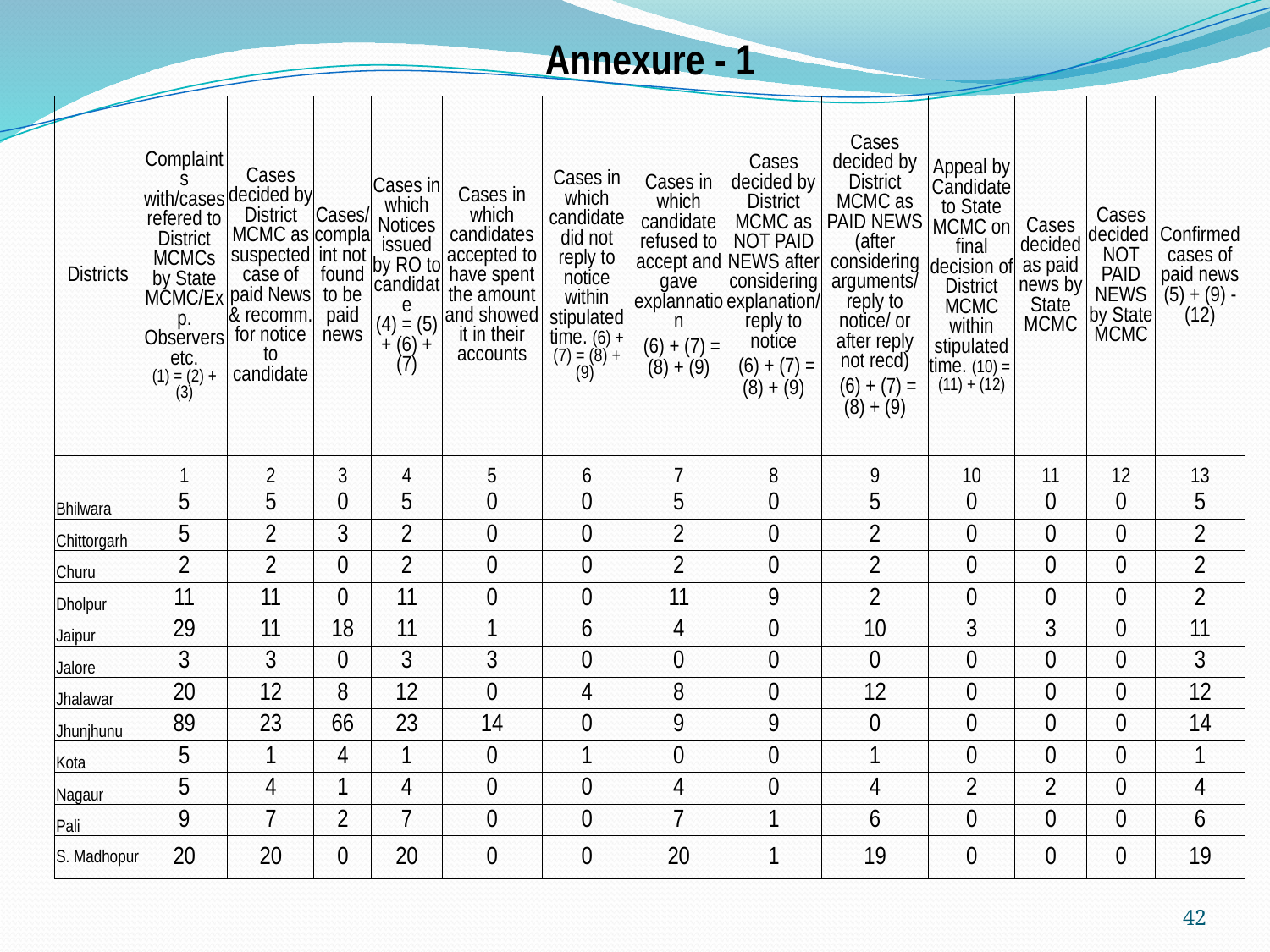

Annexure - 1
| Districts | Complaints with/cases refered to District MCMCs by State MCMC/Exp. Observers etc. (1) = (2) + (3) | Cases decided by District MCMC as suspected case of paid News & recomm. for notice to candidate | Cases/complaint not found to be paid news | Cases in which Notices issued by RO to candidate (4) = (5) + (6) + (7) | Cases in which candidates accepted to have spent the amount and showed it in their accounts | Cases in which candidate did not reply to notice within stipulated time. (6) + (7) = (8) + (9) | Cases in which candidate refused to accept and gave explannation (6) + (7) = (8) + (9) | Cases decided by District MCMC as NOT PAID NEWS after considering explanation/ reply to notice (6) + (7) = (8) + (9) | Cases decided by District MCMC as PAID NEWS (after considering arguments/ reply to notice/ or after reply not recd) (6) + (7) = (8) + (9) | Appeal by Candidate to State MCMC on final decision of District MCMC within stipulated time. (10) = (11) + (12) | Cases decided as paid news by State MCMC | Cases decided NOT PAID NEWS by State MCMC | Confirmed cases of paid news (5) + (9) - (12) |
| --- | --- | --- | --- | --- | --- | --- | --- | --- | --- | --- | --- | --- | --- |
|  | 1 | 2 | 3 | 4 | 5 | 6 | 7 | 8 | 9 | 10 | 11 | 12 | 13 |
| Bhilwara | 5 | 5 | 0 | 5 | 0 | 0 | 5 | 0 | 5 | 0 | 0 | 0 | 5 |
| Chittorgarh | 5 | 2 | 3 | 2 | 0 | 0 | 2 | 0 | 2 | 0 | 0 | 0 | 2 |
| Churu | 2 | 2 | 0 | 2 | 0 | 0 | 2 | 0 | 2 | 0 | 0 | 0 | 2 |
| Dholpur | 11 | 11 | 0 | 11 | 0 | 0 | 11 | 9 | 2 | 0 | 0 | 0 | 2 |
| Jaipur | 29 | 11 | 18 | 11 | 1 | 6 | 4 | 0 | 10 | 3 | 3 | 0 | 11 |
| Jalore | 3 | 3 | 0 | 3 | 3 | 0 | 0 | 0 | 0 | 0 | 0 | 0 | 3 |
| Jhalawar | 20 | 12 | 8 | 12 | 0 | 4 | 8 | 0 | 12 | 0 | 0 | 0 | 12 |
| Jhunjhunu | 89 | 23 | 66 | 23 | 14 | 0 | 9 | 9 | 0 | 0 | 0 | 0 | 14 |
| Kota | 5 | 1 | 4 | 1 | 0 | 1 | 0 | 0 | 1 | 0 | 0 | 0 | 1 |
| Nagaur | 5 | 4 | 1 | 4 | 0 | 0 | 4 | 0 | 4 | 2 | 2 | 0 | 4 |
| Pali | 9 | 7 | 2 | 7 | 0 | 0 | 7 | 1 | 6 | 0 | 0 | 0 | 6 |
| S. Madhopur | 20 | 20 | 0 | 20 | 0 | 0 | 20 | 1 | 19 | 0 | 0 | 0 | 19 |
42